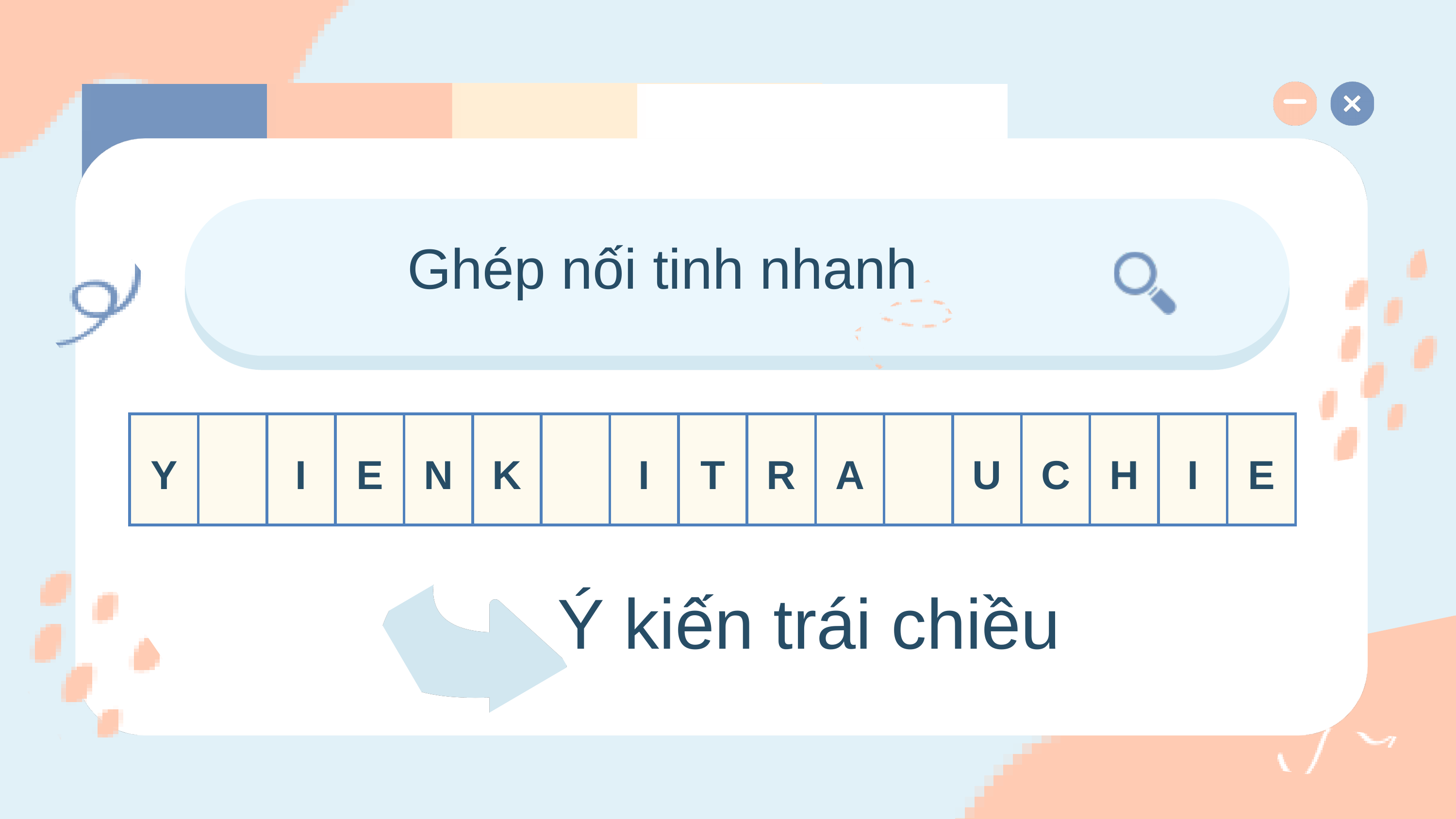

Ghép nối tinh nhanh

| Y |  | I | E | N | K |  | I | T | R | A |  | U | C | H | I | E |
| --- | --- | --- | --- | --- | --- | --- | --- | --- | --- | --- | --- | --- | --- | --- | --- | --- |

Ý kiến trái chiều